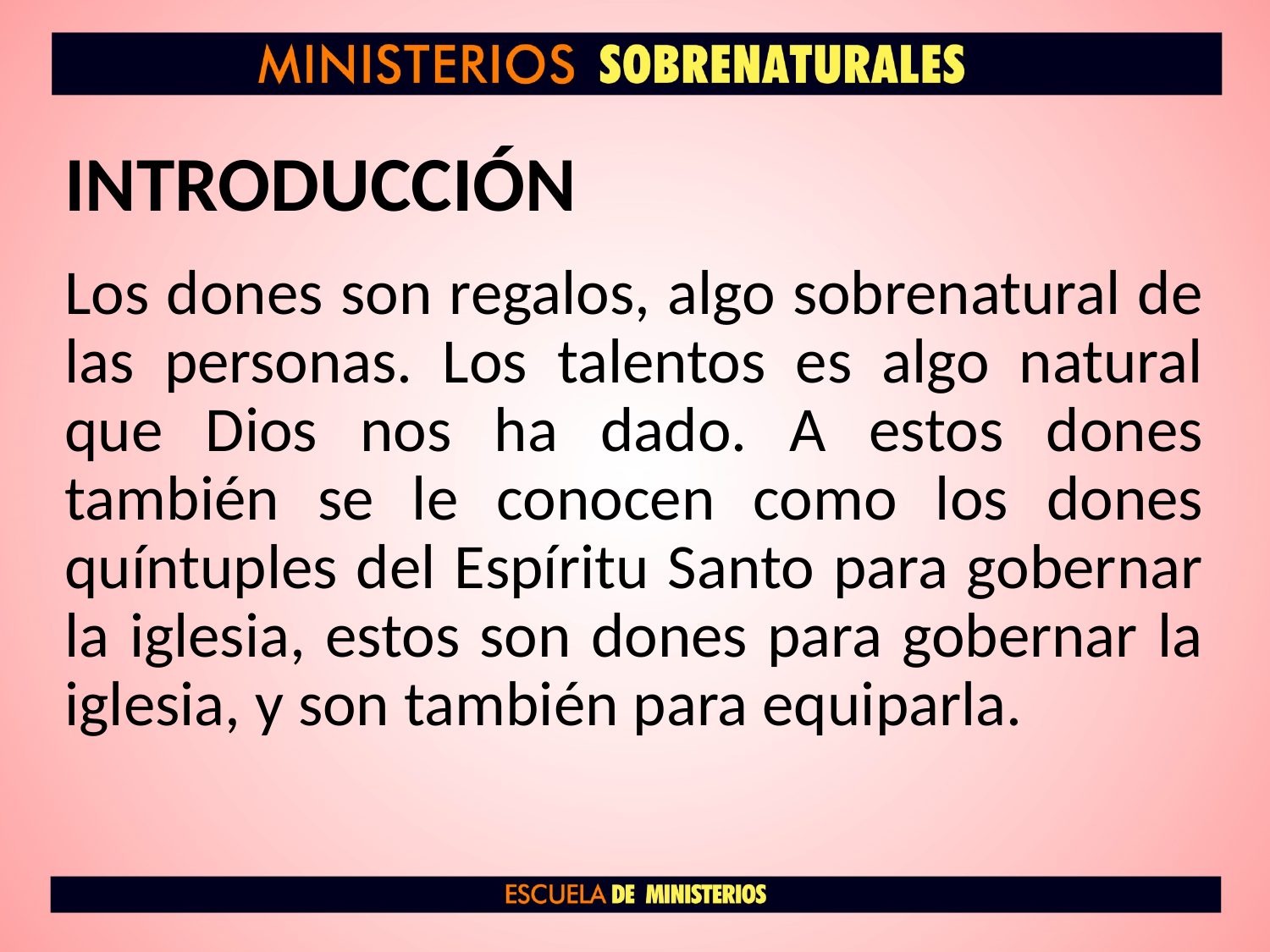

# INTRODUCCIÓN
Los dones son regalos, algo sobrenatural de las personas. Los talentos es algo natural que Dios nos ha dado. A estos dones también se le conocen como los dones quíntuples del Espíritu Santo para gobernar la iglesia, estos son dones para gobernar la iglesia, y son también para equiparla.